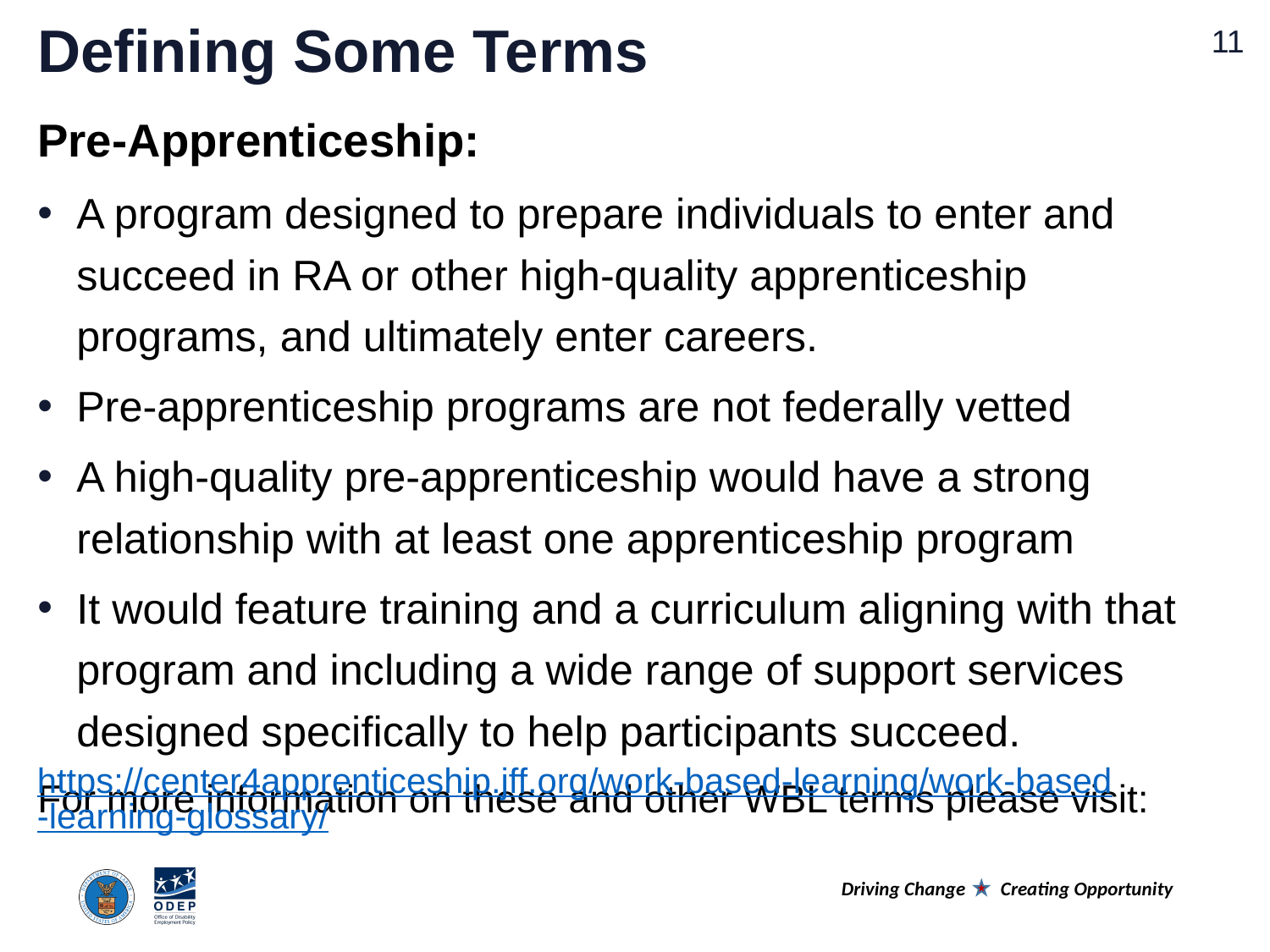

# Defining Some Terms
Pre-Apprenticeship:
A program designed to prepare individuals to enter and succeed in RA or other high-quality apprenticeship programs, and ultimately enter careers.
Pre-apprenticeship programs are not federally vetted
A high-quality pre-apprenticeship would have a strong relationship with at least one apprenticeship program
It would feature training and a curriculum aligning with that program and including a wide range of support services designed specifically to help participants succeed.
For more information on these and other WBL terms please visit:

https://center4apprenticeship.jff.org/work-based-learning/work-based-learning-glossary/